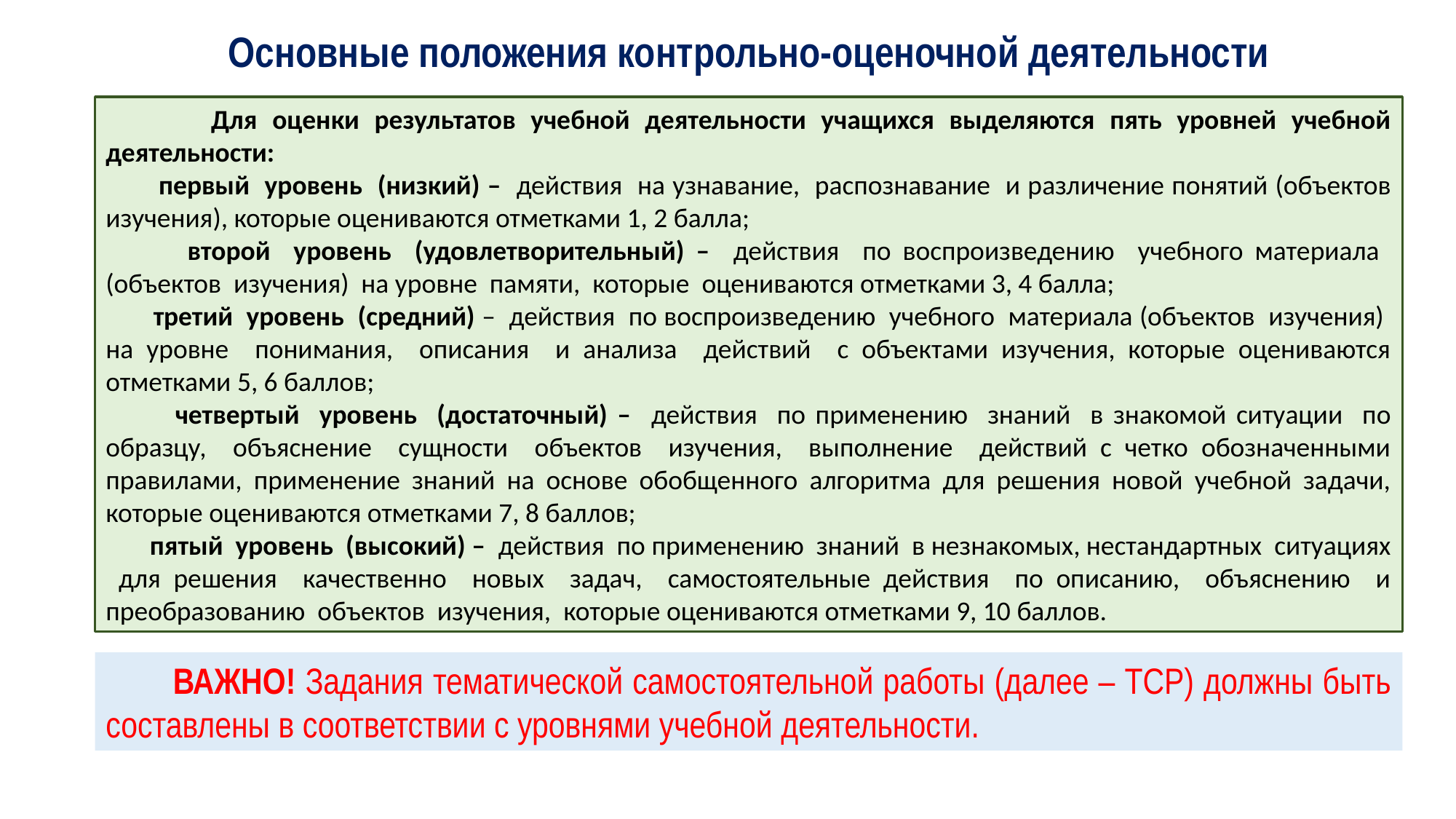

Основные положения контрольно-оценочной деятельности
       Для оценки результатов учебной деятельности учащихся выделяются пять уровней учебной деятельности:
       первый  уровень  (низкий) –  действия  на узнавание,  распознавание  и различение понятий (объектов изучения), которые оцениваются отметками 1, 2 балла;
       второй  уровень  (удовлетворительный) –  действия  по воспроизведению  учебного материала  (объектов  изучения)  на уровне  памяти,  которые  оцениваются отметками 3, 4 балла;
       третий  уровень  (средний) –  действия  по воспроизведению  учебного  материала (объектов  изучения)  на уровне  понимания,  описания  и анализа  действий  с объектами изучения, которые оцениваются отметками 5, 6 баллов;
       четвертый  уровень  (достаточный) –  действия  по применению  знаний  в знакомой ситуации  по образцу,  объяснение  сущности  объектов  изучения,  выполнение  действий с четко обозначенными правилами, применение знаний на основе обобщенного алгоритма для решения новой учебной задачи, которые оцениваются отметками 7, 8 баллов;
       пятый  уровень  (высокий) –  действия  по применению  знаний  в незнакомых, нестандартных  ситуациях  для решения  качественно  новых  задач,  самостоятельные действия  по описанию,  объяснению  и преобразованию  объектов  изучения,  которые оцениваются отметками 9, 10 баллов.
       ВАЖНО! Задания тематической самостоятельной работы (далее – ТСР) должны быть составлены в соответствии с уровнями учебной деятельности.